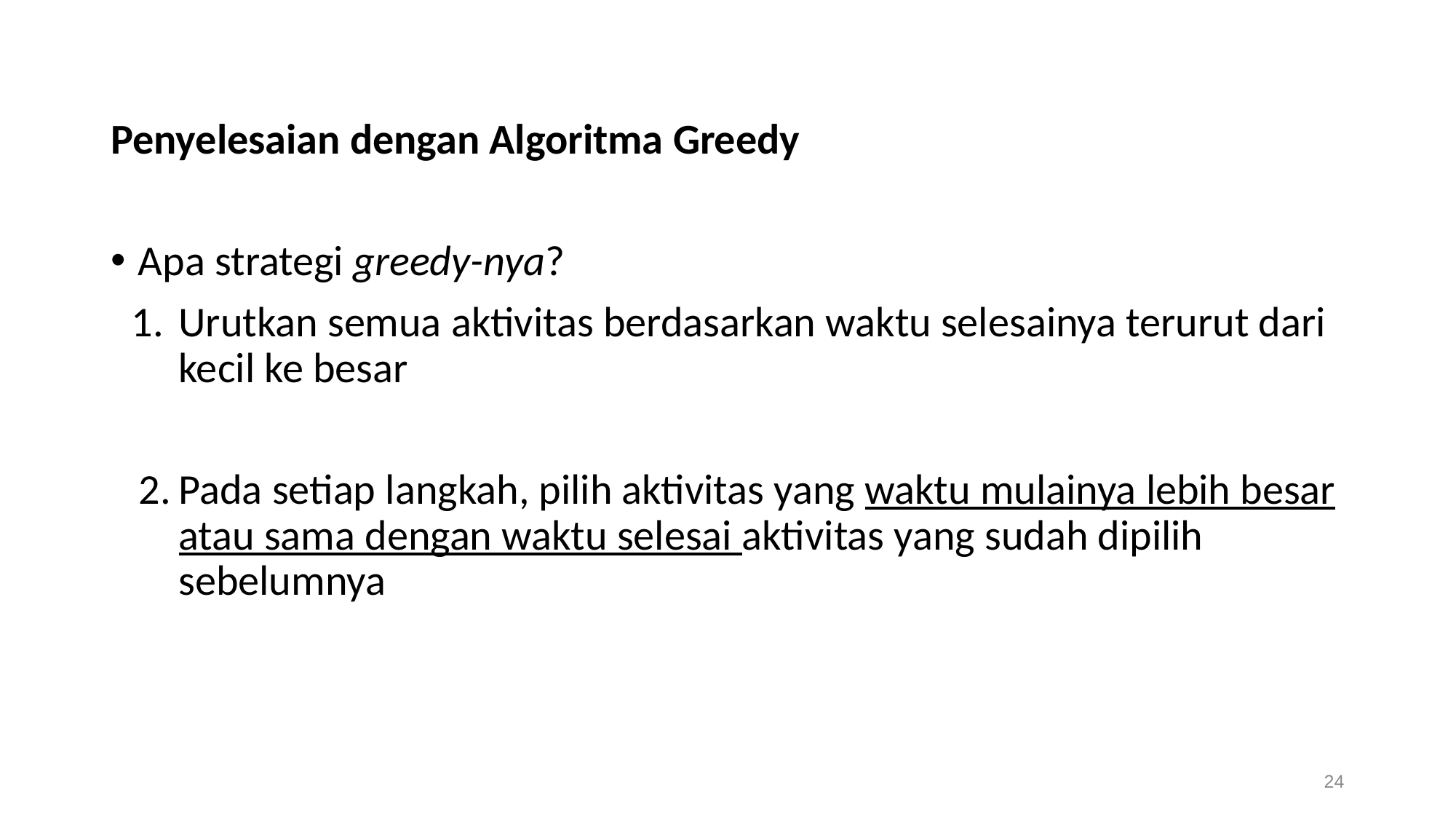

Penyelesaian dengan Algoritma Greedy

Apa strategi greedy-nya?
Urutkan semua aktivitas berdasarkan waktu selesainya terurut dari kecil ke besar

Pada setiap langkah, pilih aktivitas yang waktu mulainya lebih besar atau sama dengan waktu selesai aktivitas yang sudah dipilih sebelumnya

24